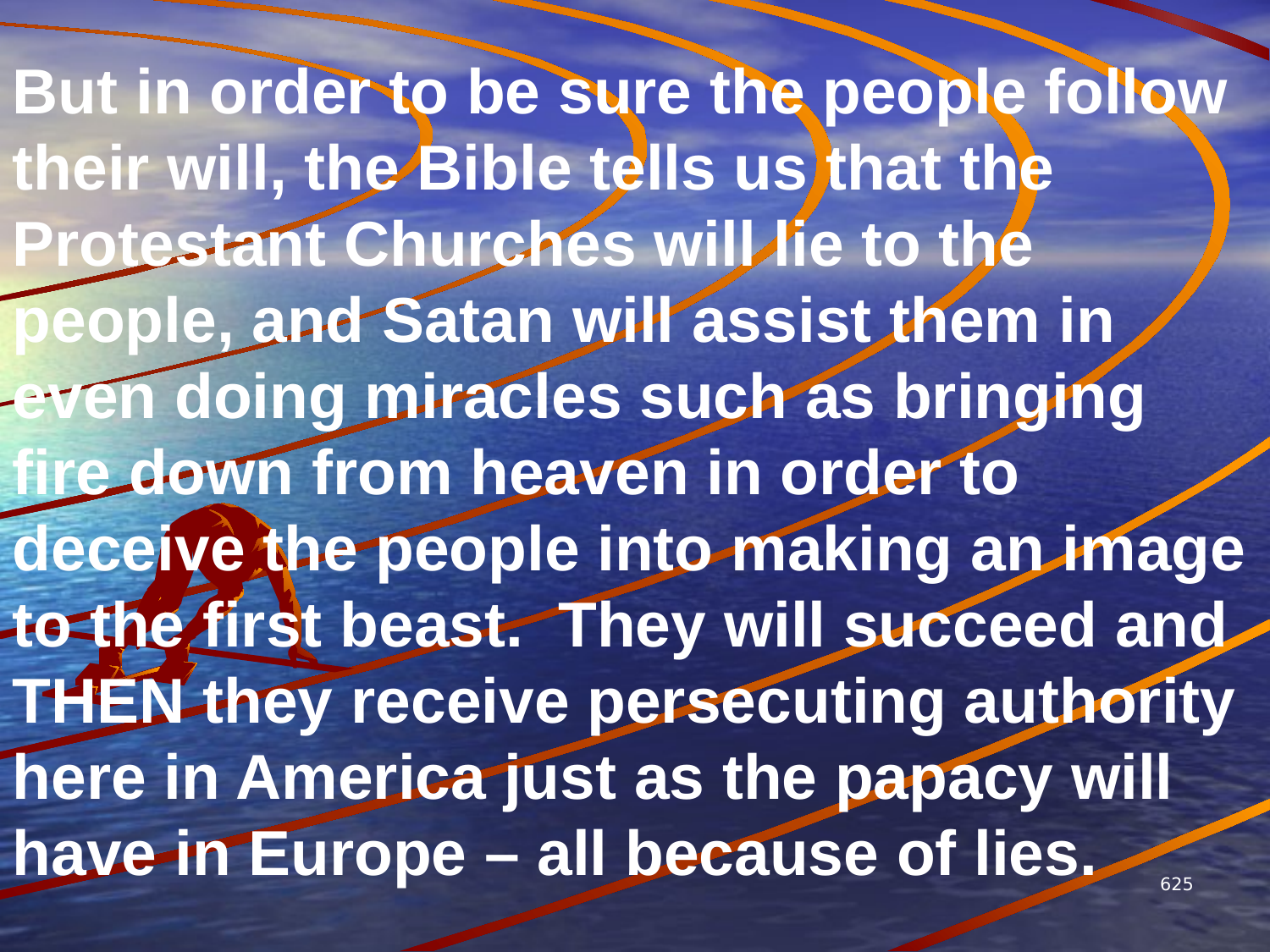

But in order to be sure the people follow their will, the Bible tells us that the Protestant Churches will lie to the people, and Satan will assist them in even doing miracles such as bringing fire down from heaven in order to deceive the people into making an image to the first beast.  They will succeed and THEN they receive persecuting authority here in America just as the papacy will have in Europe – all because of lies.
625